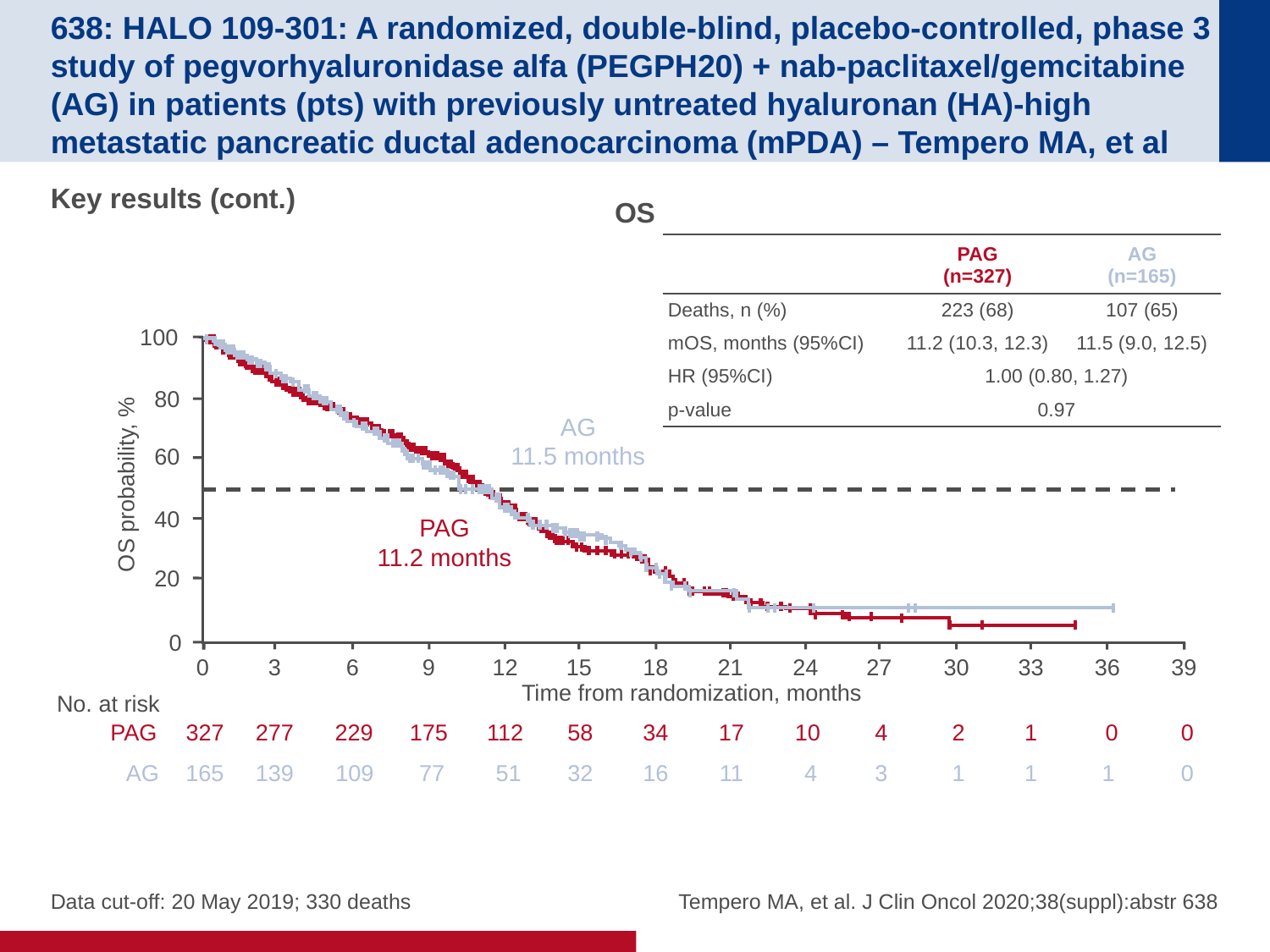

# 638: HALO 109-301: A randomized, double-blind, placebo-controlled, phase 3 study of pegvorhyaluronidase alfa (PEGPH20) + nab-paclitaxel/gemcitabine (AG) in patients (pts) with previously untreated hyaluronan (HA)-high metastatic pancreatic ductal adenocarcinoma (mPDA) – Tempero MA, et al
Key results (cont.)
OS
|  | PAG (n=327) | AG (n=165) |
| --- | --- | --- |
| Deaths, n (%) | 223 (68) | 107 (65) |
| mOS, months (95%CI) | 11.2 (10.3, 12.3) | 11.5 (9.0, 12.5) |
| HR (95%CI) | 1.00 (0.80, 1.27) |  |
| p-value | 0.97 |  |
100

80

AG
11.5 months

60

OS probability, %
40
PAG
11.2 months

20

0

0
3
6
9
12
15
18
21
24
27
30
33
36
39
Time from randomization, months
No. at risk
PAG
327
277
229
175
112
58
34
17
10
4
2
1
 0
 0
AG
165
139
109
 77
 51
32
16
11
 4
3
1
1
1
 0
Data cut-off: 20 May 2019; 330 deaths
Tempero MA, et al. J Clin Oncol 2020;38(suppl):abstr 638